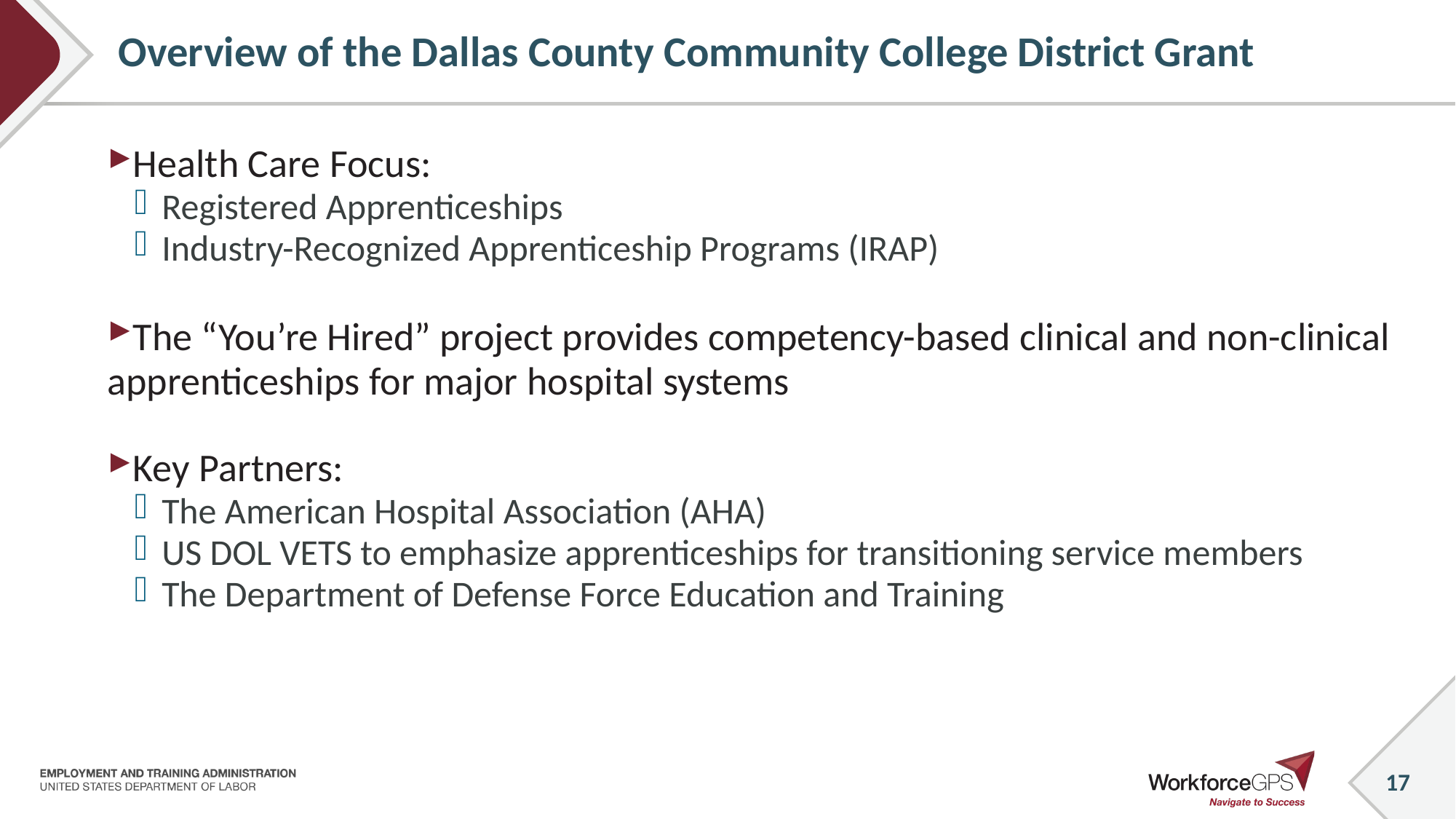

# Overview of the Dallas County Community College District Grant
Health Care Focus:
Registered Apprenticeships
Industry-Recognized Apprenticeship Programs (IRAP)

The “You’re Hired” project provides competency-based clinical and non-clinical apprenticeships for major hospital systems

Key Partners:
The American Hospital Association (AHA)
US DOL VETS to emphasize apprenticeships for transitioning service members
The Department of Defense Force Education and Training
17